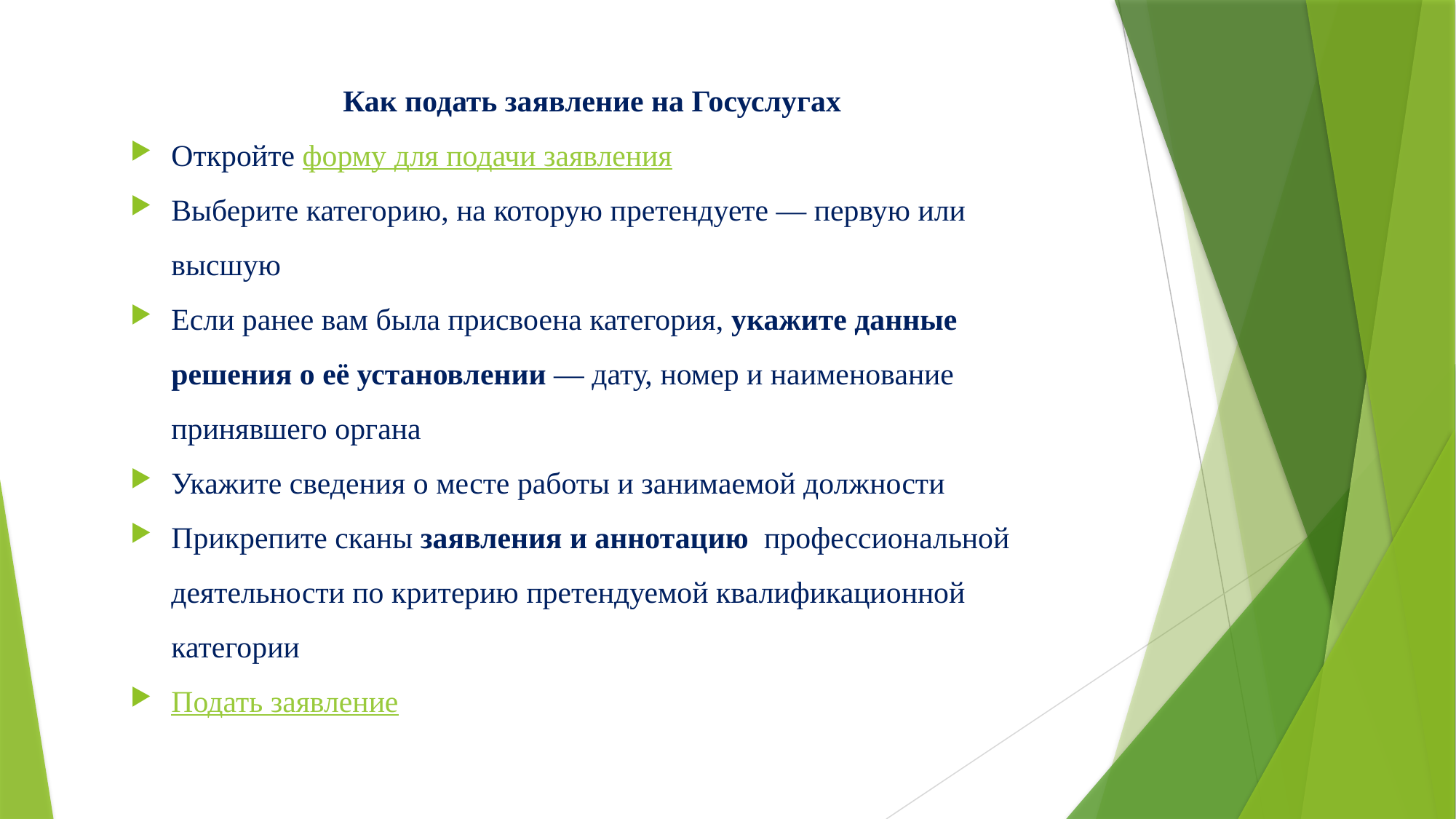

Как подать заявление на Госуслугах
Откройте форму для подачи заявления
Выберите категорию, на которую претендуете — первую или высшую
Если ранее вам была присвоена категория, укажите данные решения о её установлении — дату, номер и наименование принявшего органа
Укажите сведения о месте работы и занимаемой должности
Прикрепите сканы заявления и аннотацию  профессиональной деятельности по критерию претендуемой квалификационной категории
Подать заявление